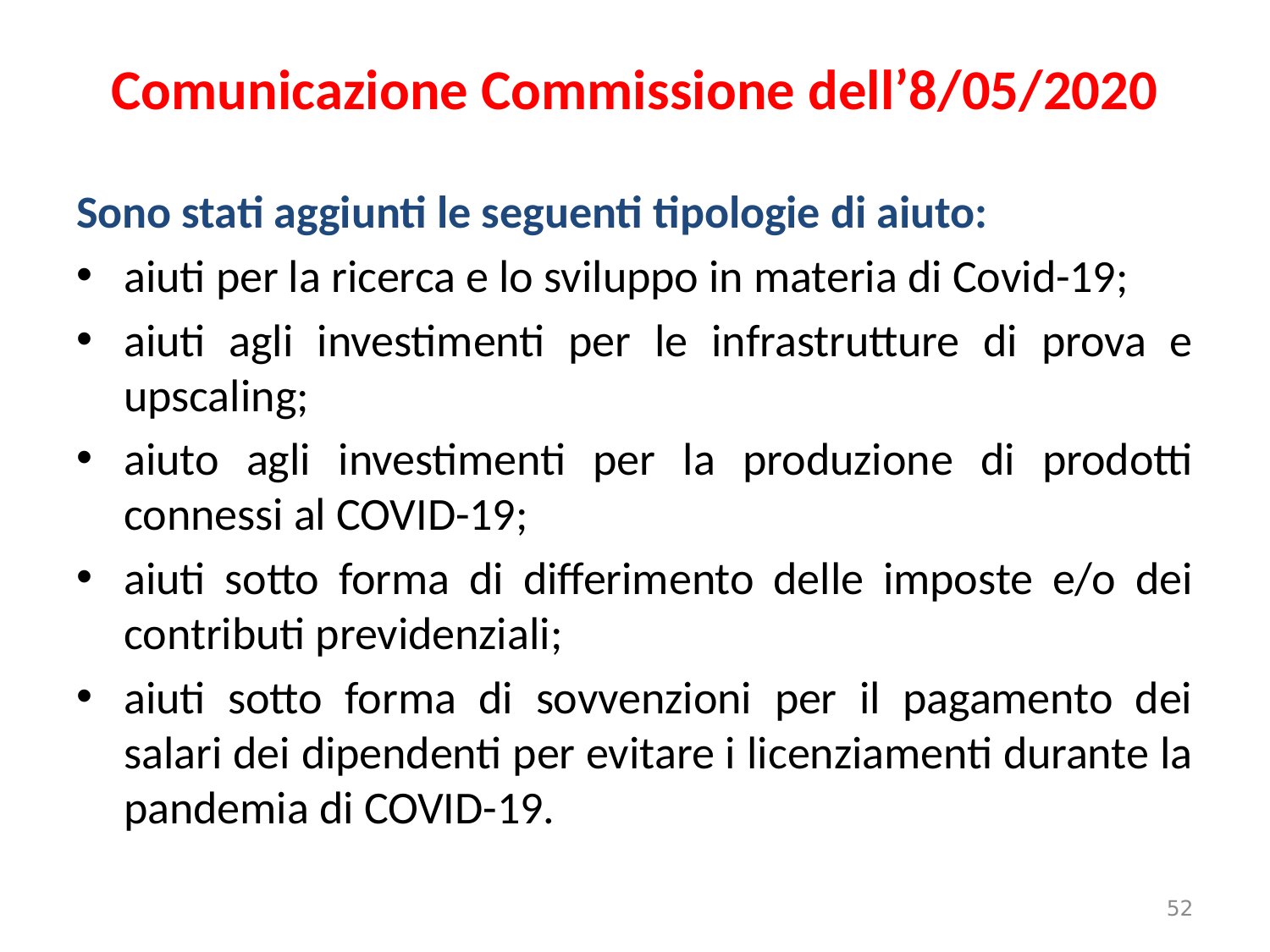

# Comunicazione Commissione dell’8/05/2020
Sono stati aggiunti le seguenti tipologie di aiuto:
aiuti per la ricerca e lo sviluppo in materia di Covid-19;
aiuti agli investimenti per le infrastrutture di prova e upscaling;
aiuto agli investimenti per la produzione di prodotti connessi al COVID-19;
aiuti sotto forma di differimento delle imposte e/o dei contributi previdenziali;
aiuti sotto forma di sovvenzioni per il pagamento dei salari dei dipendenti per evitare i licenziamenti durante la pandemia di COVID-19.
52